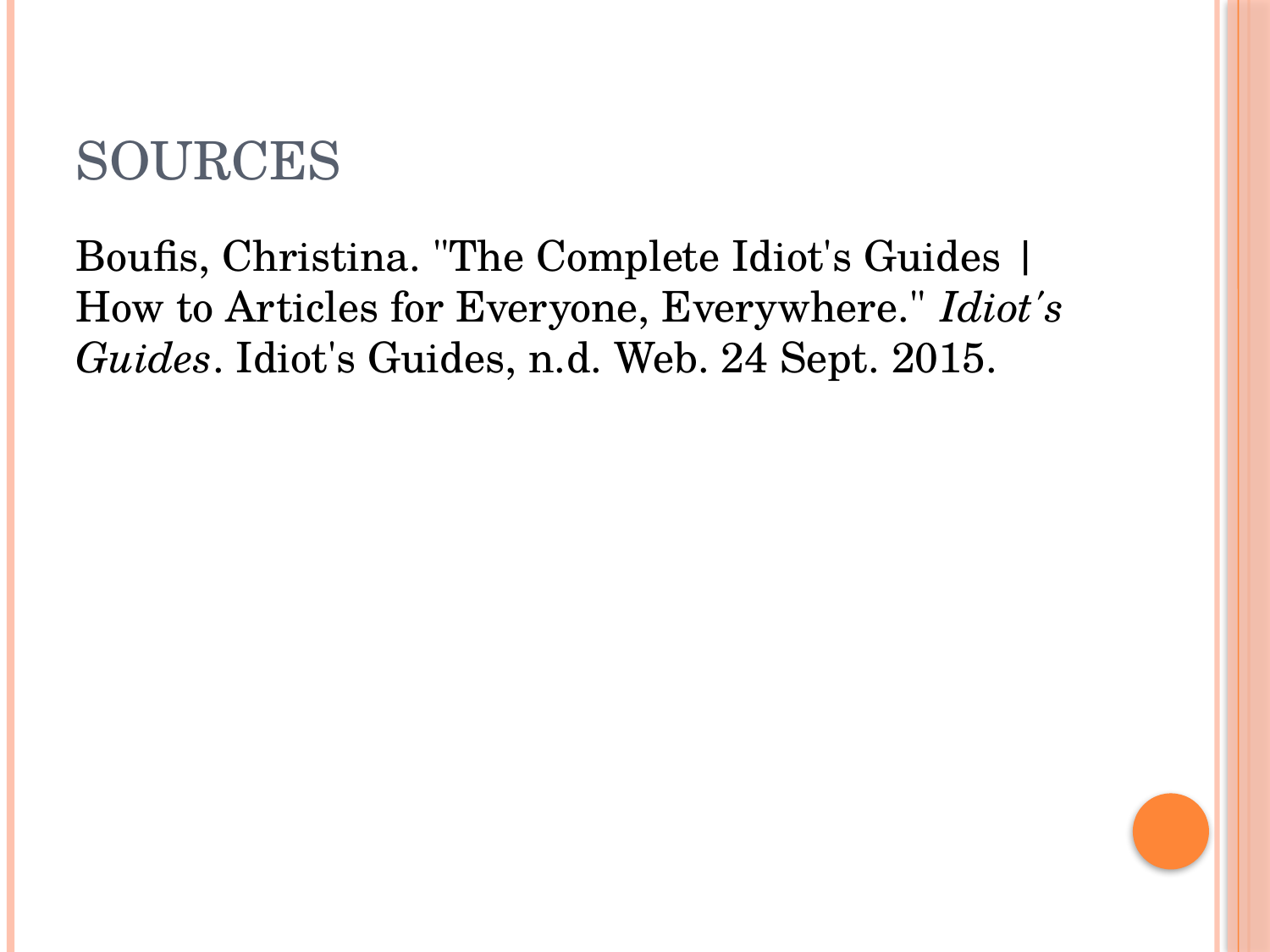

# SOURCES
Boufis, Christina. "The Complete Idiot's Guides | How to Articles for Everyone, Everywhere." Idiot's Guides. Idiot's Guides, n.d. Web. 24 Sept. 2015.